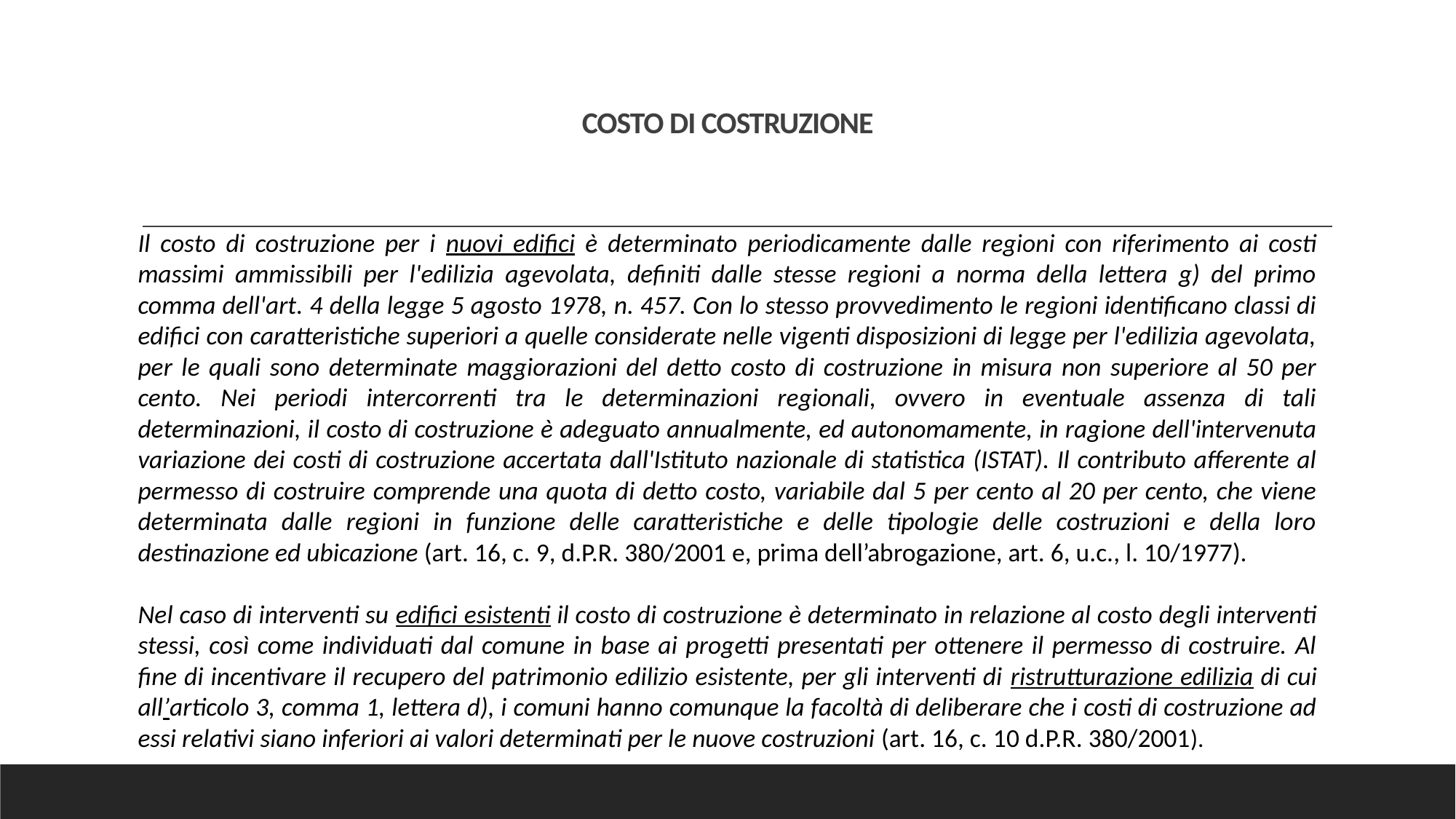

# COSTO DI COSTRUZIONE
Il costo di costruzione per i nuovi edifici è determinato periodicamente dalle regioni con riferimento ai costi massimi ammissibili per l'edilizia agevolata, definiti dalle stesse regioni a norma della lettera g) del primo comma dell'art. 4 della legge 5 agosto 1978, n. 457. Con lo stesso provvedimento le regioni identificano classi di edifici con caratteristiche superiori a quelle considerate nelle vigenti disposizioni di legge per l'edilizia agevolata, per le quali sono determinate maggiorazioni del detto costo di costruzione in misura non superiore al 50 per cento. Nei periodi intercorrenti tra le determinazioni regionali, ovvero in eventuale assenza di tali determinazioni, il costo di costruzione è adeguato annualmente, ed autonomamente, in ragione dell'intervenuta variazione dei costi di costruzione accertata dall'Istituto nazionale di statistica (ISTAT). Il contributo afferente al permesso di costruire comprende una quota di detto costo, variabile dal 5 per cento al 20 per cento, che viene determinata dalle regioni in funzione delle caratteristiche e delle tipologie delle costruzioni e della loro destinazione ed ubicazione (art. 16, c. 9, d.P.R. 380/2001 e, prima dell’abrogazione, art. 6, u.c., l. 10/1977).

Nel caso di interventi su edifici esistenti il costo di costruzione è determinato in relazione al costo degli interventi stessi, così come individuati dal comune in base ai progetti presentati per ottenere il permesso di costruire. Al fine di incentivare il recupero del patrimonio edilizio esistente, per gli interventi di ristrutturazione edilizia di cui all’articolo 3, comma 1, lettera d), i comuni hanno comunque la facoltà di deliberare che i costi di costruzione ad essi relativi siano inferiori ai valori determinati per le nuove costruzioni (art. 16, c. 10 d.P.R. 380/2001).